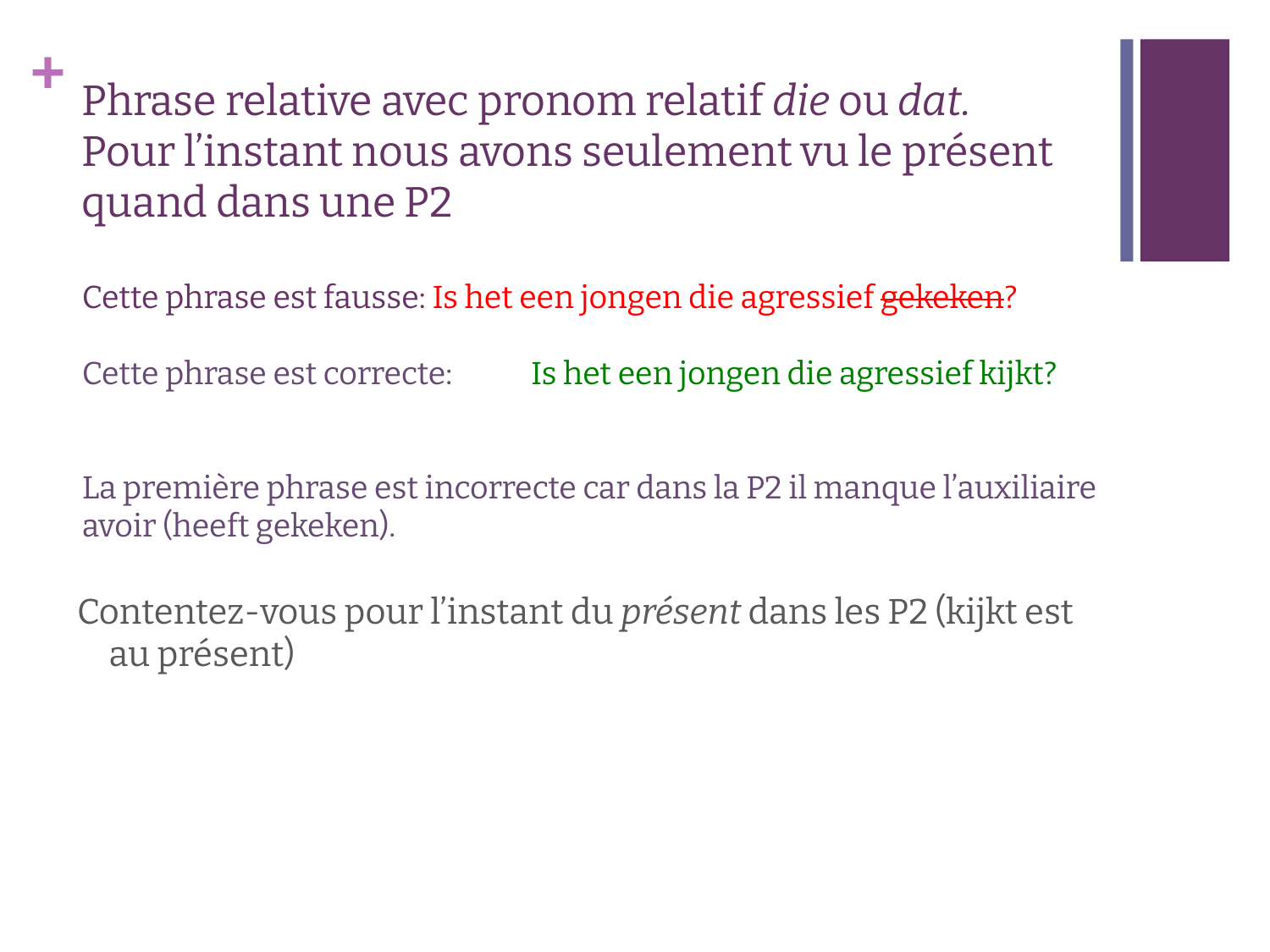

# Phrase relative avec pronom relatif die ou dat. Pour l’instant nous avons seulement vu le présent quand dans une P2 Cette phrase est fausse: Is het een jongen die agressief gekeken? Cette phrase est correcte: La première phrase est incorrecte car dans la P2 il manque l’auxiliaire avoir (heeft gekeken).
Is het een jongen die agressief kijkt?

Contentez-vous pour l’instant du présent dans les P2 (kijkt est au présent)